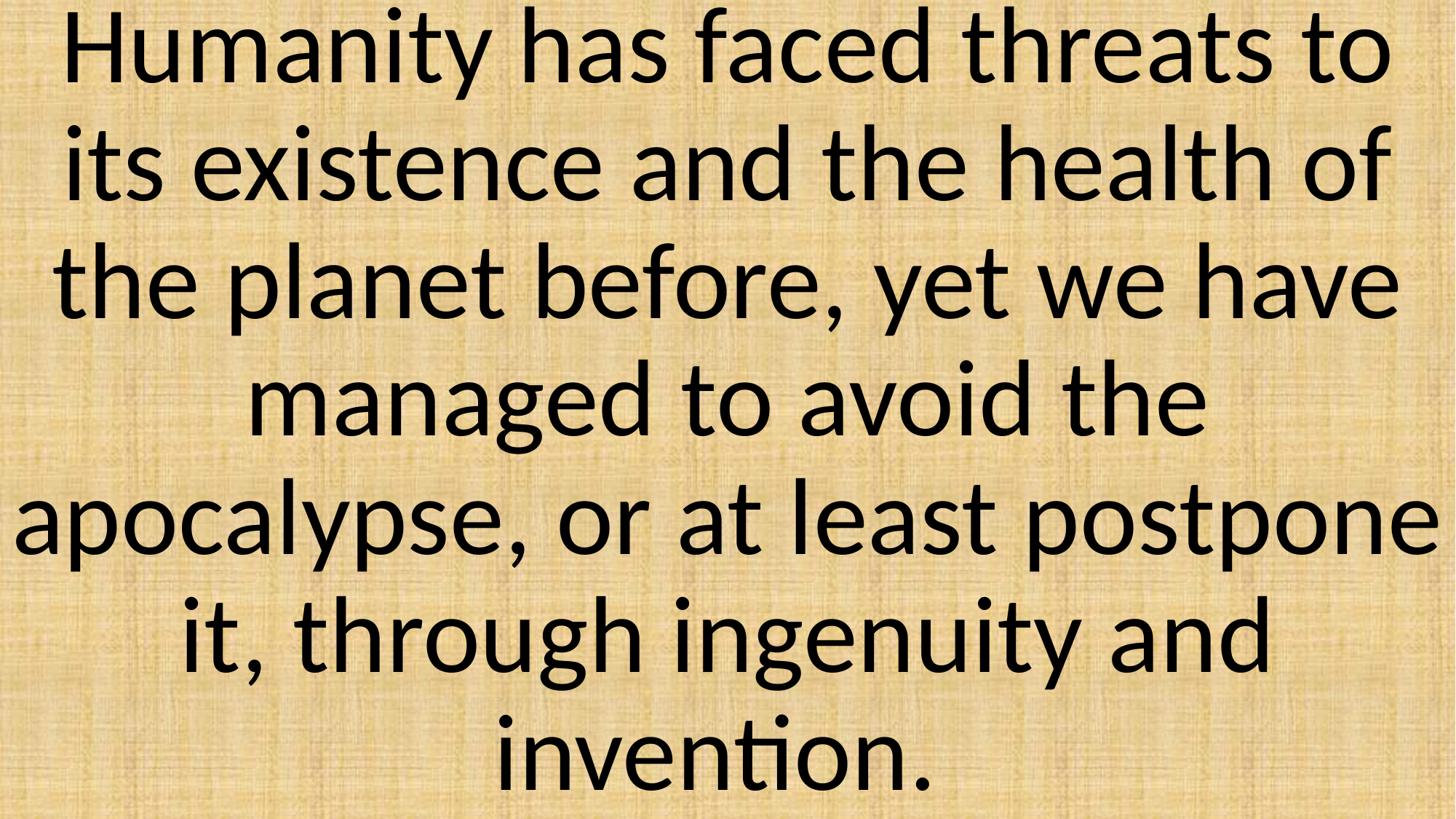

# Humanity has faced threats to its existence and the health of the planet before, yet we have managed to avoid the apocalypse, or at least postpone it, through ingenuity and invention.